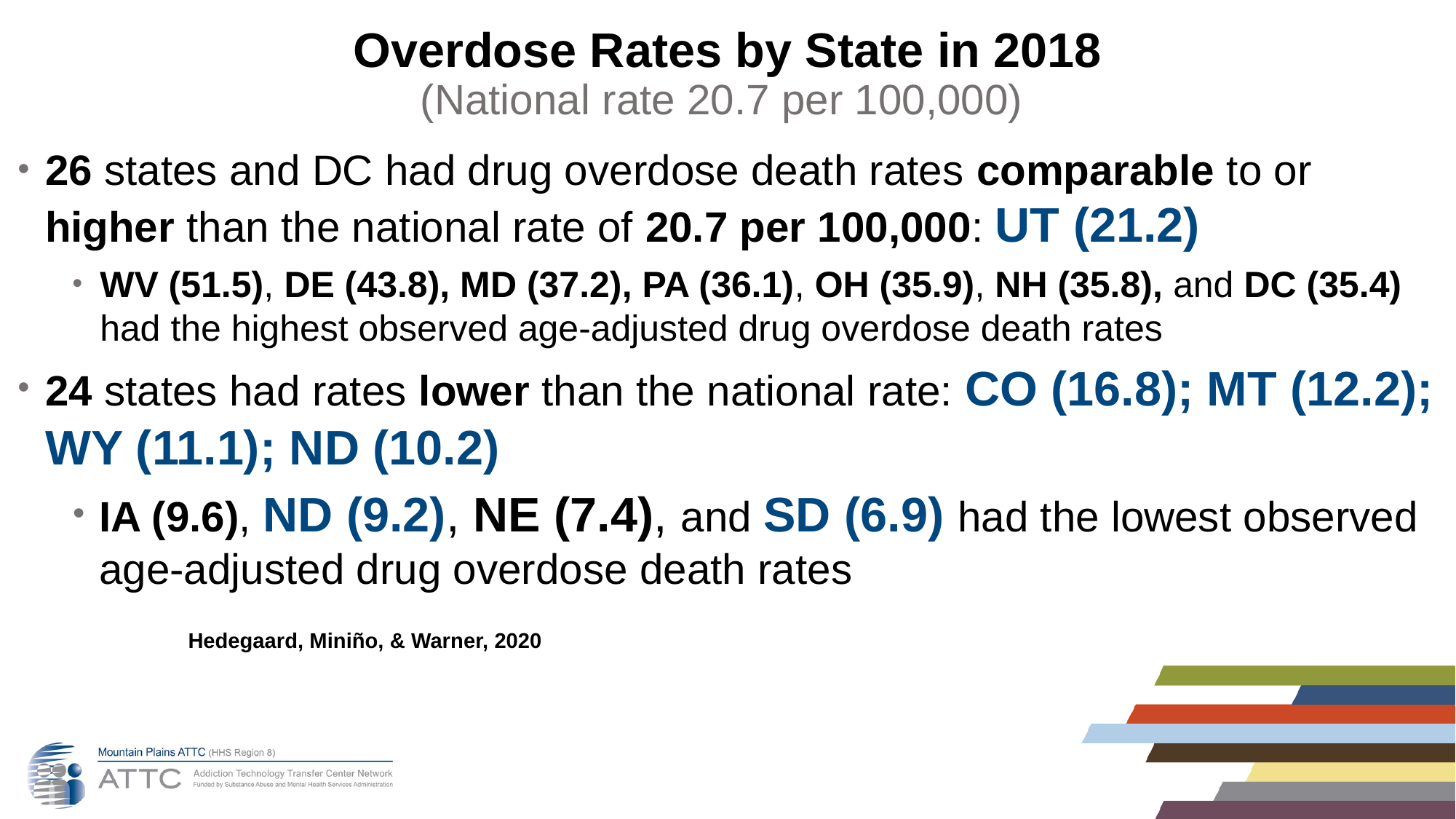

# Overdose Rates by State in 2018 (National rate 20.7 per 100,000)
26 states and DC had drug overdose death rates comparable to or higher than the national rate of 20.7 per 100,000: UT (21.2)
WV (51.5), DE (43.8), MD (37.2), PA (36.1), OH (35.9), NH (35.8), and DC (35.4) had the highest observed age-adjusted drug overdose death rates
24 states had rates lower than the national rate: CO (16.8); MT (12.2); WY (11.1); ND (10.2)
IA (9.6), ND (9.2), NE (7.4), and SD (6.9) had the lowest observed age-adjusted drug overdose death rates

	 Hedegaard, Miniño, & Warner, 2020